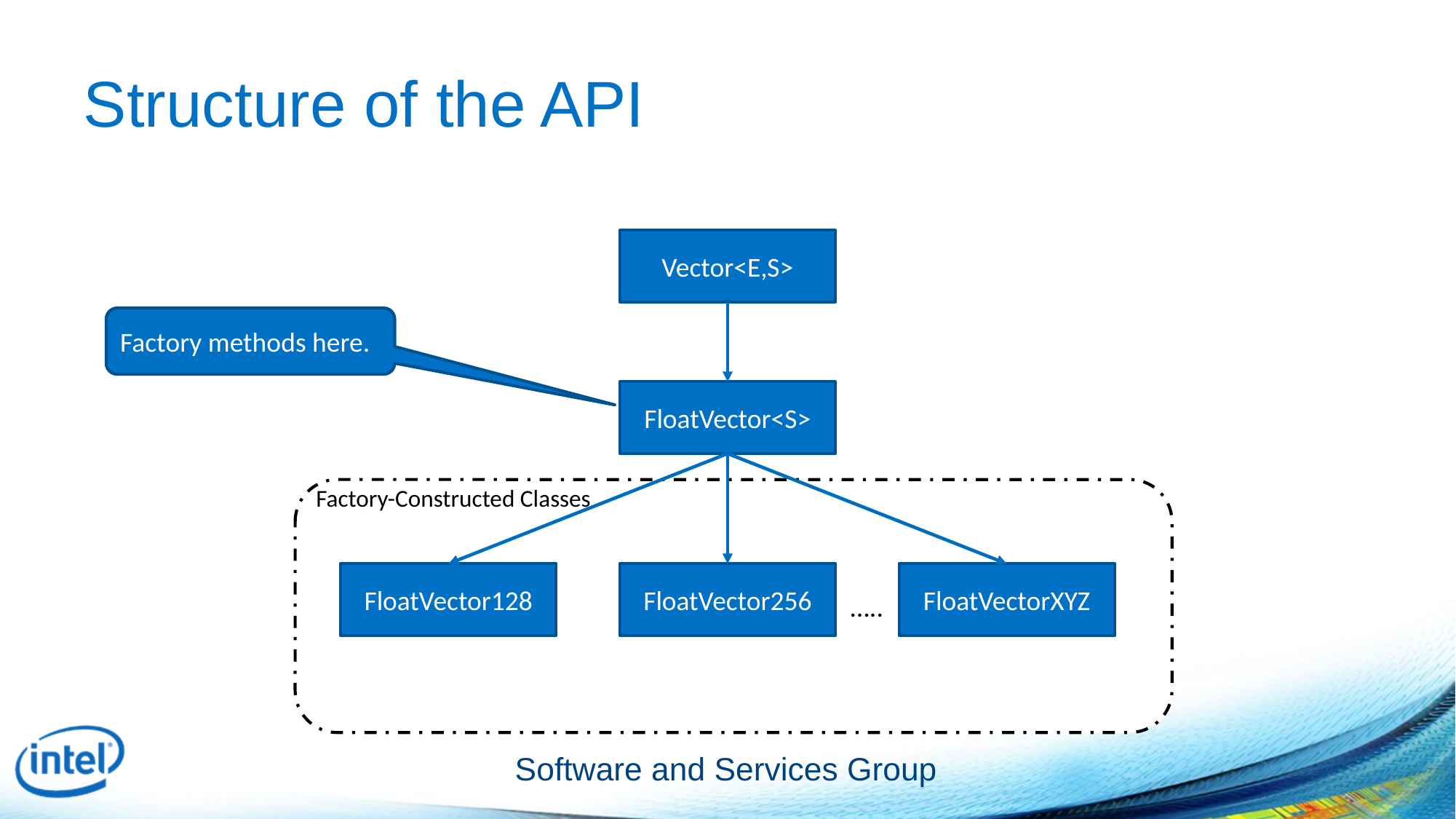

# Structure of the API

Vector<E,S>
Factory methods here.
FloatVector<S>
Factory-Constructed Classes

FloatVector128
FloatVector256
FloatVectorXYZ
…..